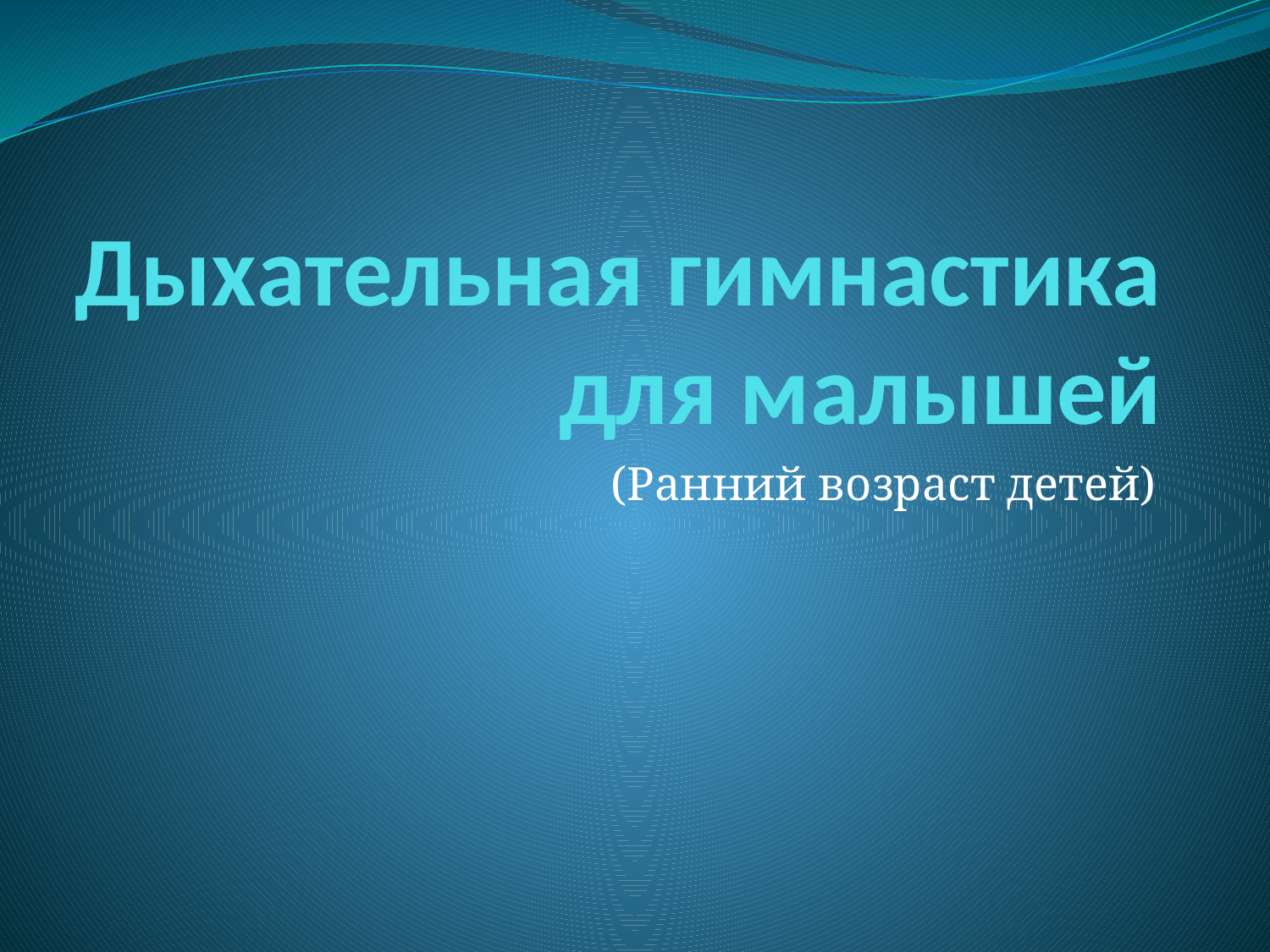

# Дыхательная гимнастика для малышей
(Ранний возраст детей)